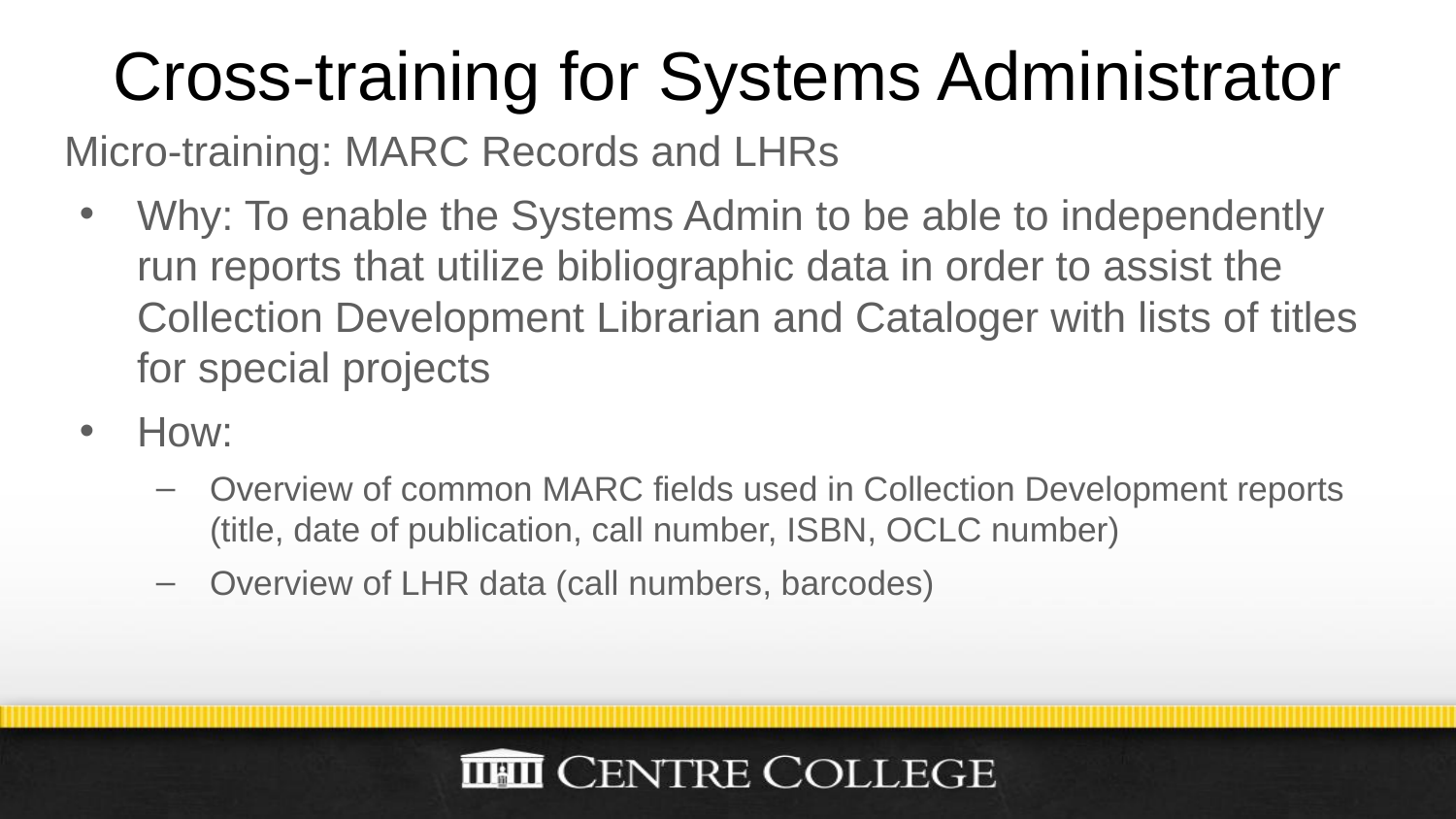

# Cross-training for Systems Administrator

Micro-training: MARC Records and LHRs
Why: To enable the Systems Admin to be able to independently run reports that utilize bibliographic data in order to assist the Collection Development Librarian and Cataloger with lists of titles for special projects
How:
Overview of common MARC fields used in Collection Development reports (title, date of publication, call number, ISBN, OCLC number)
Overview of LHR data (call numbers, barcodes)